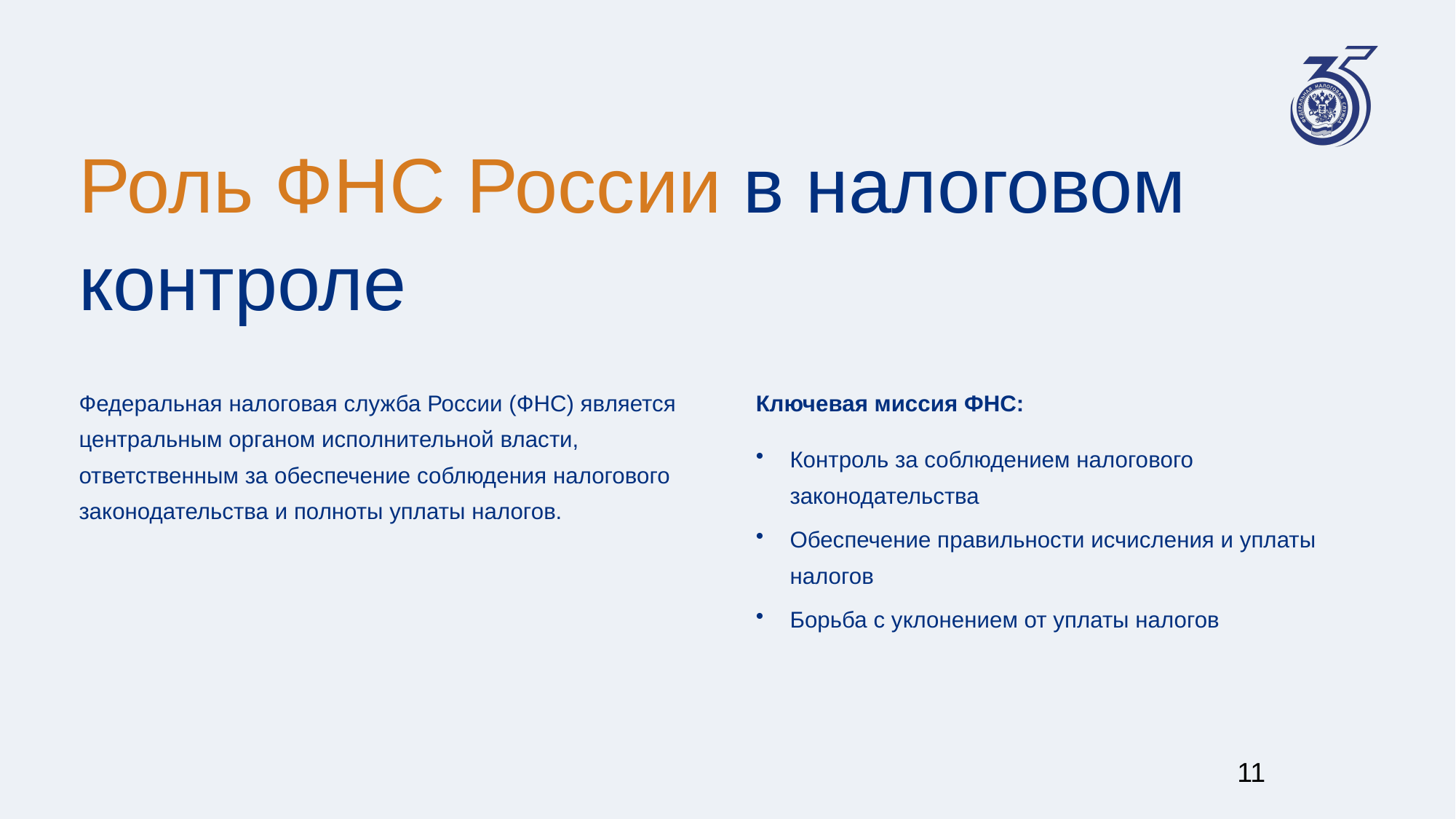

Роль ФНС России в налоговом контроле
Федеральная налоговая служба России (ФНС) является центральным органом исполнительной власти, ответственным за обеспечение соблюдения налогового законодательства и полноты уплаты налогов.
Ключевая миссия ФНС:
Контроль за соблюдением налогового законодательства
Обеспечение правильности исчисления и уплаты налогов
Борьба с уклонением от уплаты налогов
11